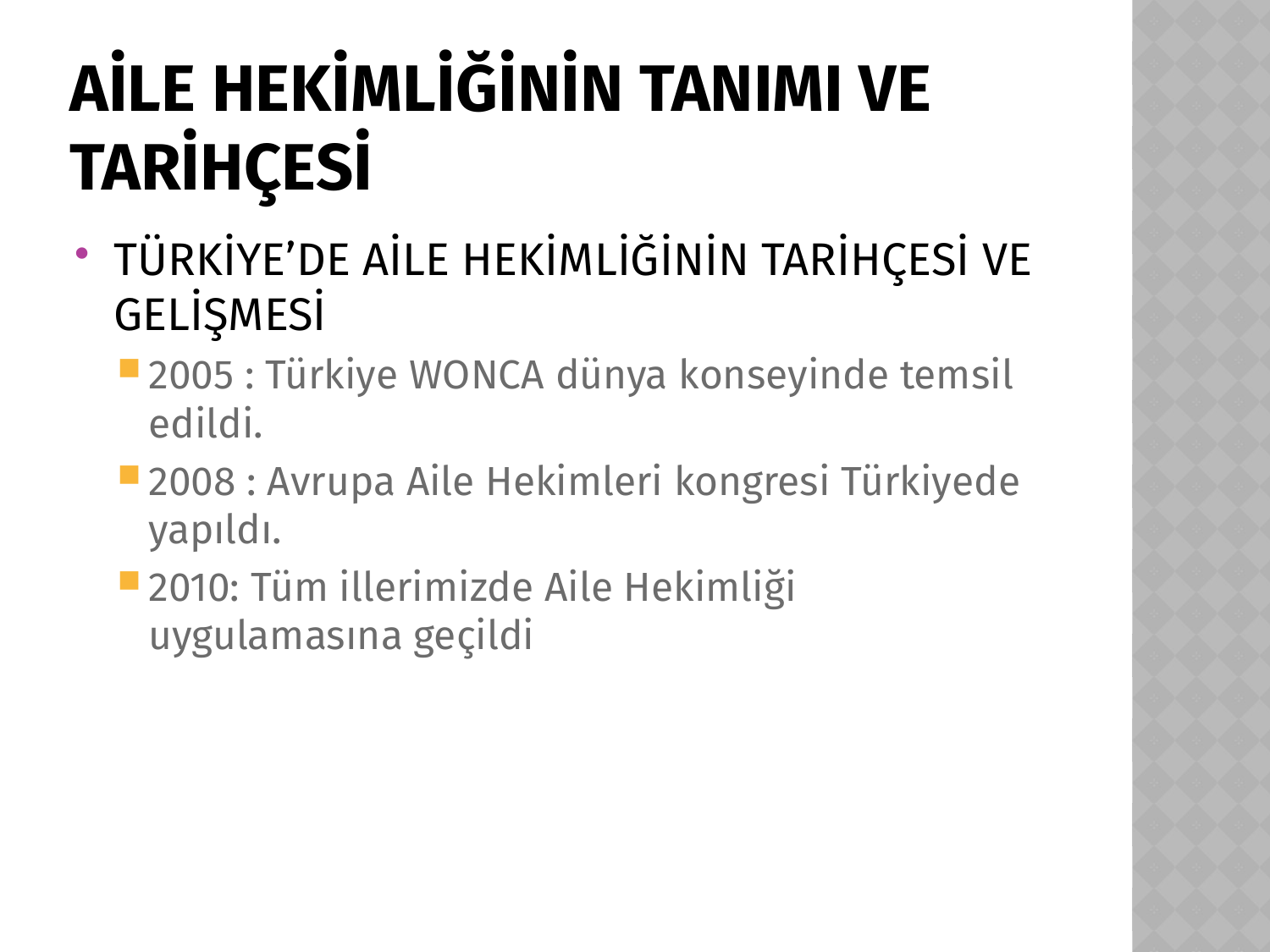

# AİLE HEKİMLİĞİNİN TANIMI VE TARİHÇESİ
TÜRKİYE’DE AİLE HEKİMLİĞİNİN TARİHÇESİ VE GELİŞMESİ
2005 : Türkiye WONCA dünya konseyinde temsil edildi.
2008 : Avrupa Aile Hekimleri kongresi Türkiyede yapıldı.
2010: Tüm illerimizde Aile Hekimliği uygulamasına geçildi